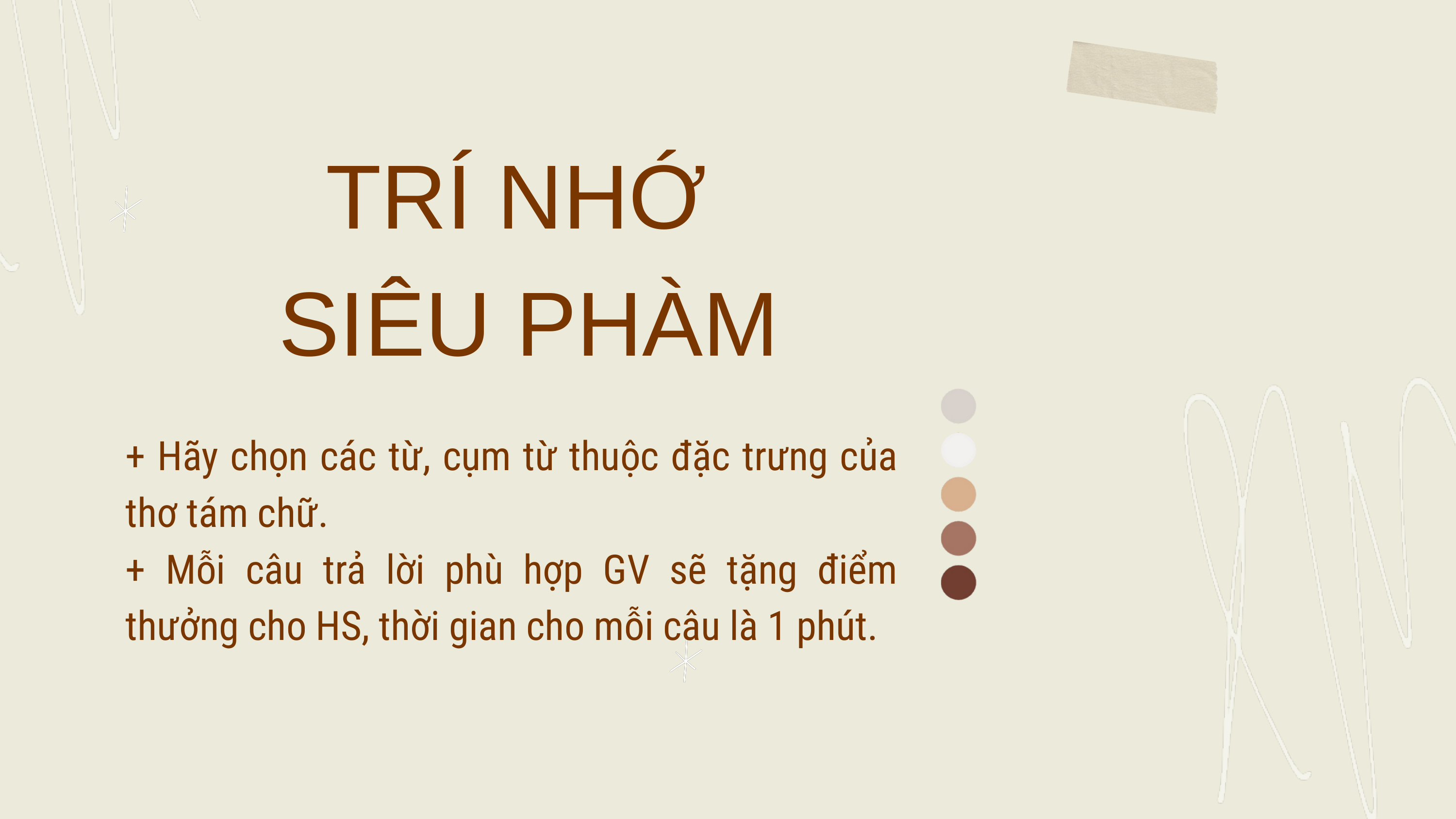

TRÍ NHỚ
SIÊU PHÀM

+ Hãy chọn các từ, cụm từ thuộc đặc trưng của thơ tám chữ.
+ Mỗi câu trả lời phù hợp GV sẽ tặng điểm thưởng cho HS, thời gian cho mỗi câu là 1 phút.